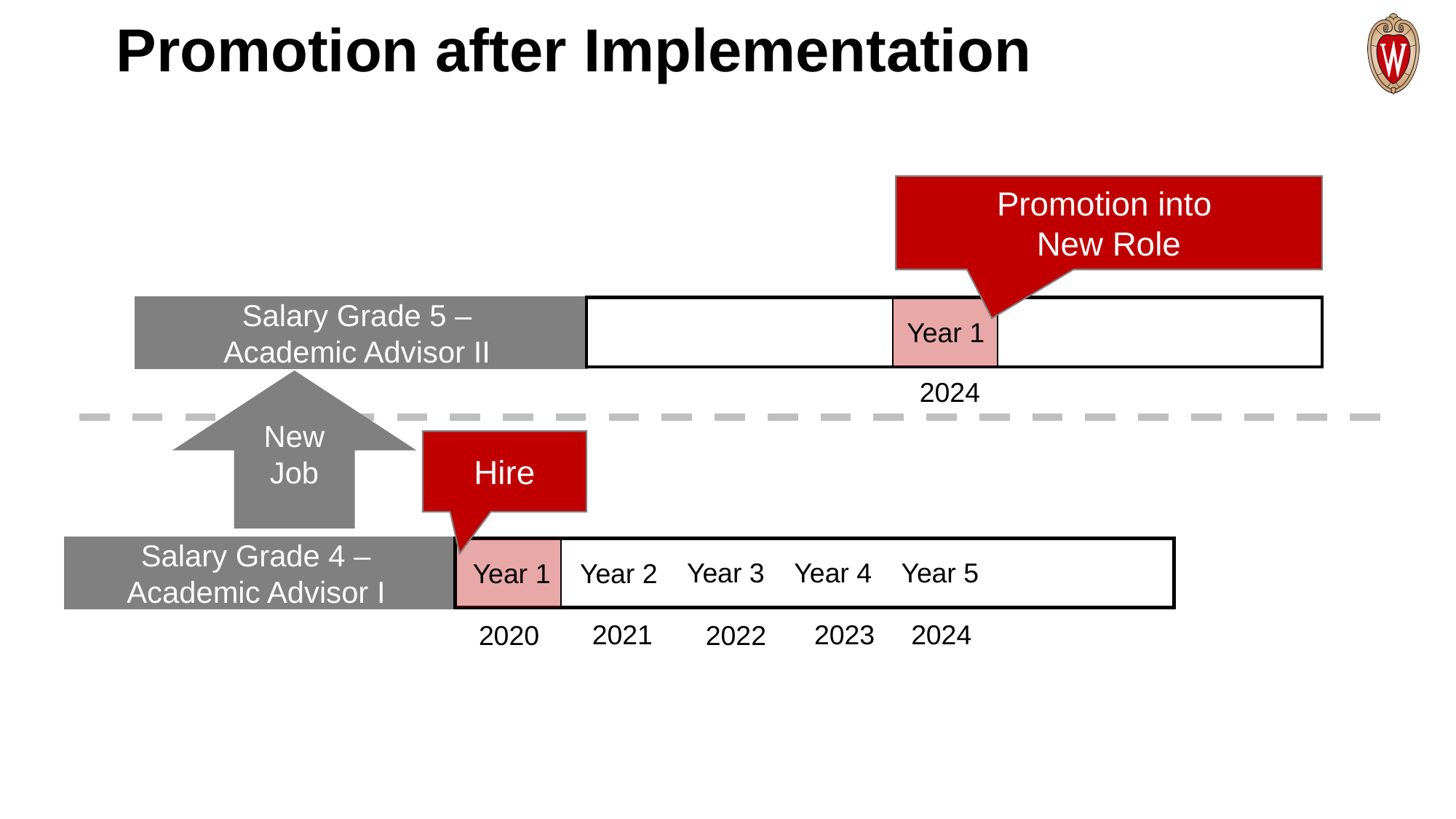

Promotion after Implementation
Promotion into
New Role

Year 1
2024

Salary Grade 5 –
Academic Advisor II

New
Job
Hire
Salary Grade 4 –
Academic Advisor I

Year 3
Year 4
Year 5
Year 1
Year 2
2021
2023
2024
2020
2022